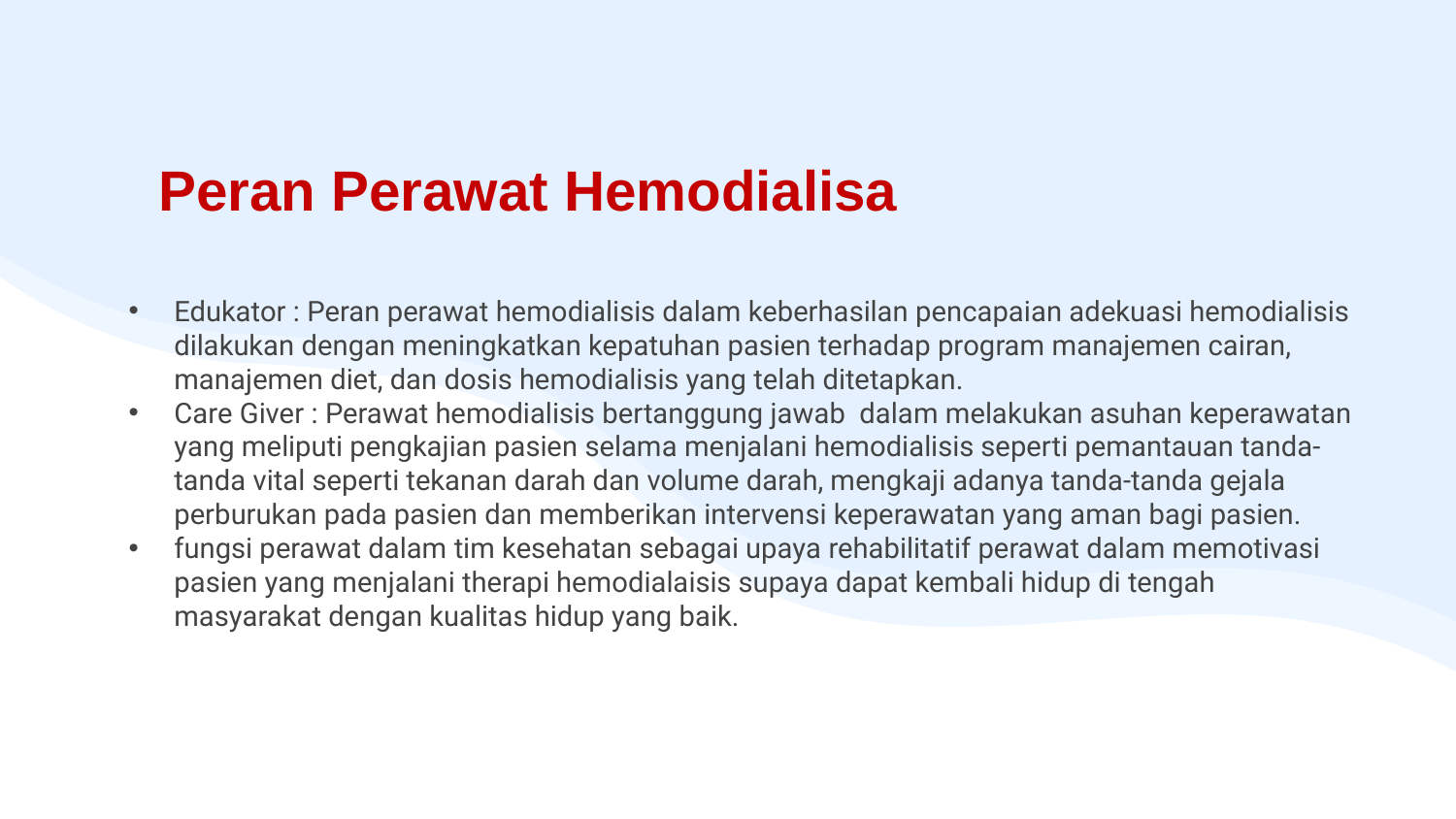

# Peran Perawat Hemodialisa
Edukator : Peran perawat hemodialisis dalam keberhasilan pencapaian adekuasi hemodialisis dilakukan dengan meningkatkan kepatuhan pasien terhadap program manajemen cairan, manajemen diet, dan dosis hemodialisis yang telah ditetapkan.
Care Giver : Perawat hemodialisis bertanggung jawab  dalam melakukan asuhan keperawatan yang meliputi pengkajian pasien selama menjalani hemodialisis seperti pemantauan tanda-tanda vital seperti tekanan darah dan volume darah, mengkaji adanya tanda-tanda gejala perburukan pada pasien dan memberikan intervensi keperawatan yang aman bagi pasien.
fungsi perawat dalam tim kesehatan sebagai upaya rehabilitatif perawat dalam memotivasi pasien yang menjalani therapi hemodialaisis supaya dapat kembali hidup di tengah masyarakat dengan kualitas hidup yang baik.